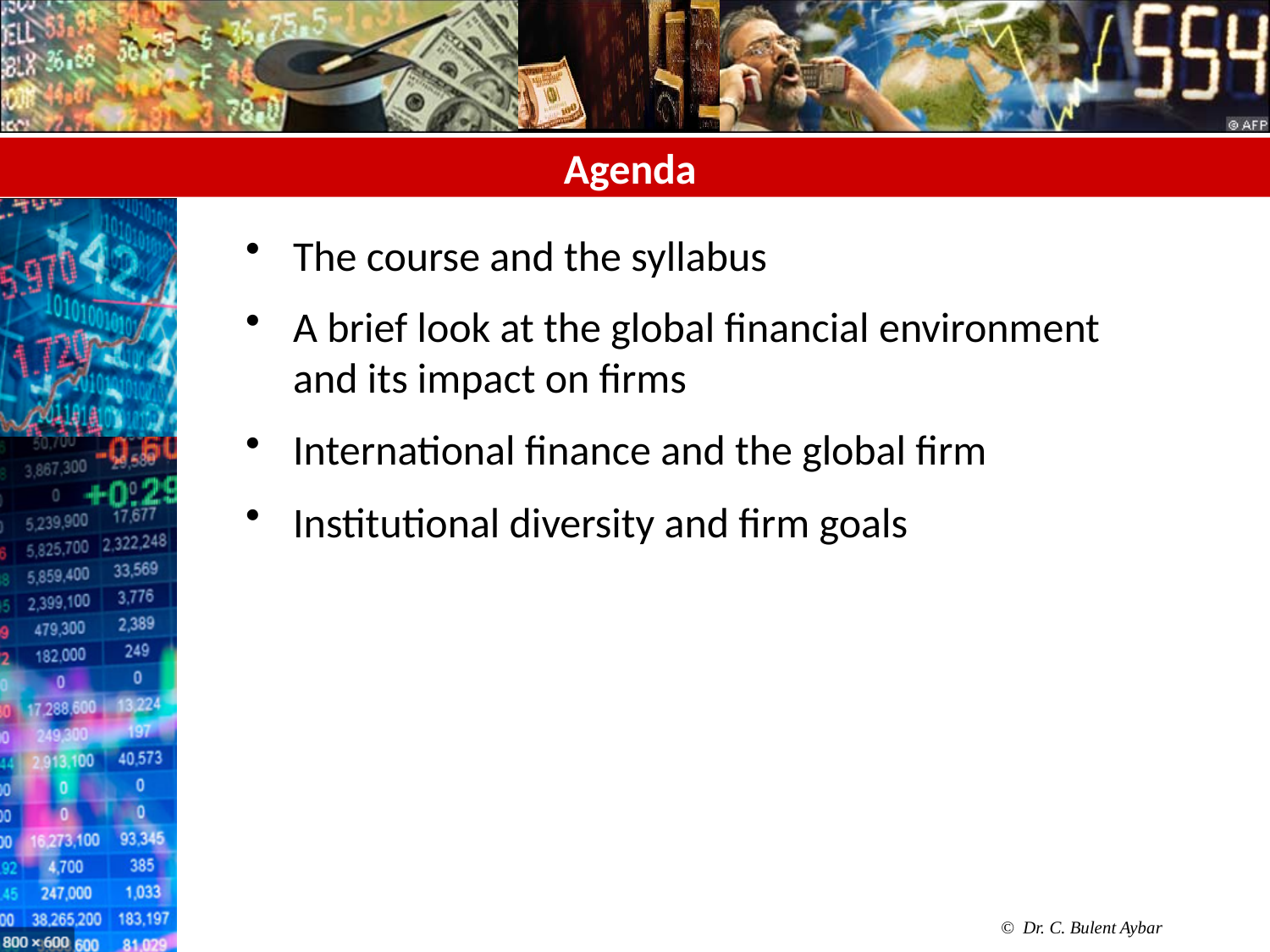

# Agenda
The course and the syllabus
A brief look at the global financial environment and its impact on firms
International finance and the global firm
Institutional diversity and firm goals